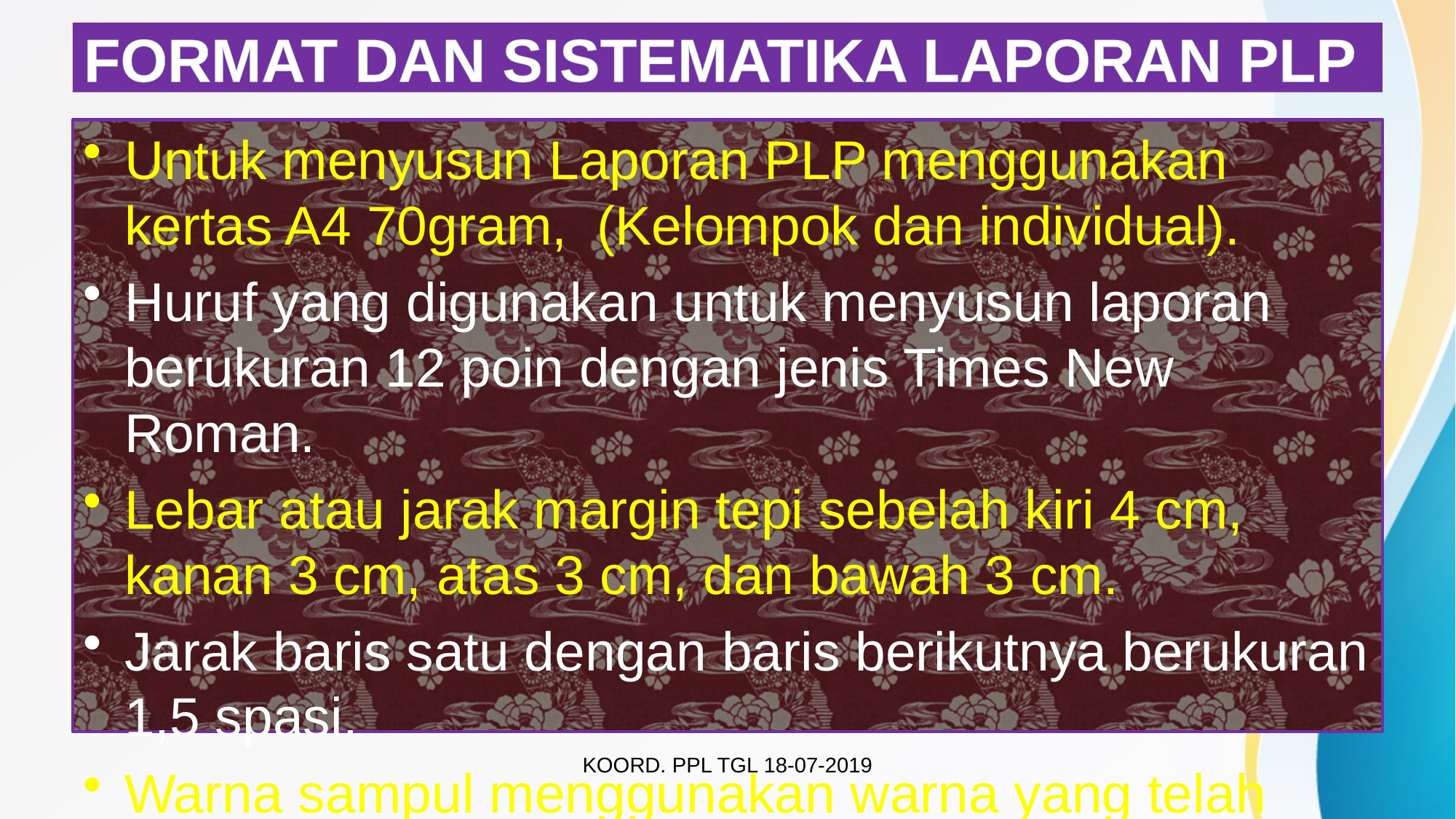

# FORMAT DAN SISTEMATIKA LAPORAN PLP
Untuk menyusun Laporan PLP menggunakan kertas A4 70gram,  (Kelompok dan individual).
Huruf yang digunakan untuk menyusun laporan berukuran 12 poin dengan jenis Times New Roman.
Lebar atau jarak margin tepi sebelah kiri 4 cm, kanan 3 cm, atas 3 cm, dan bawah 3 cm.
Jarak baris satu dengan baris berikutnya berukuran 1,5 spasi.
Warna sampul menggunakan warna yang telah ditetapkan.
KOORD. PPL TGL 18-07-2019